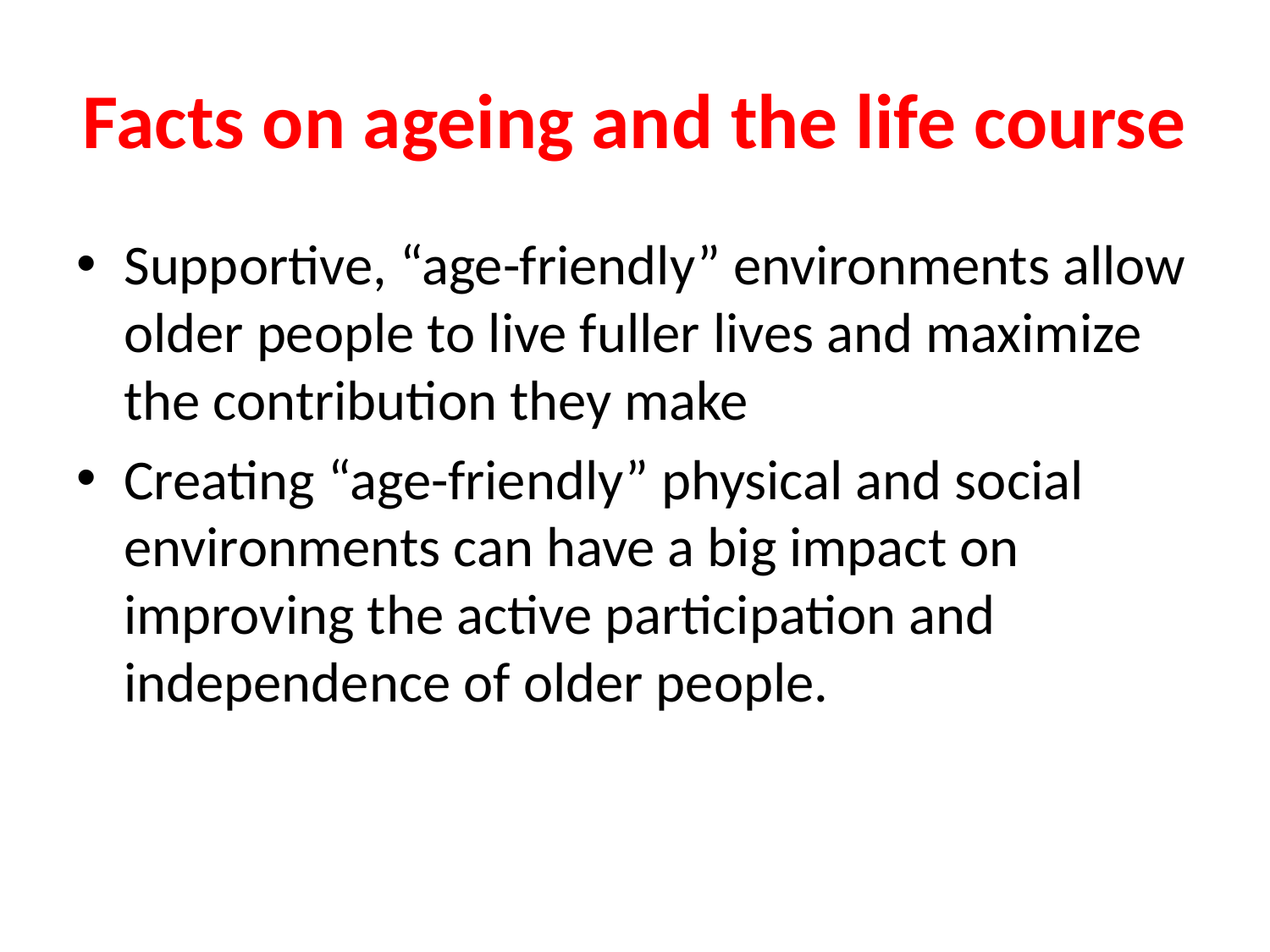

# Facts on ageing and the life course
Supportive, “age-friendly” environments allow older people to live fuller lives and maximize the contribution they make
Creating “age-friendly” physical and social environments can have a big impact on improving the active participation and independence of older people.